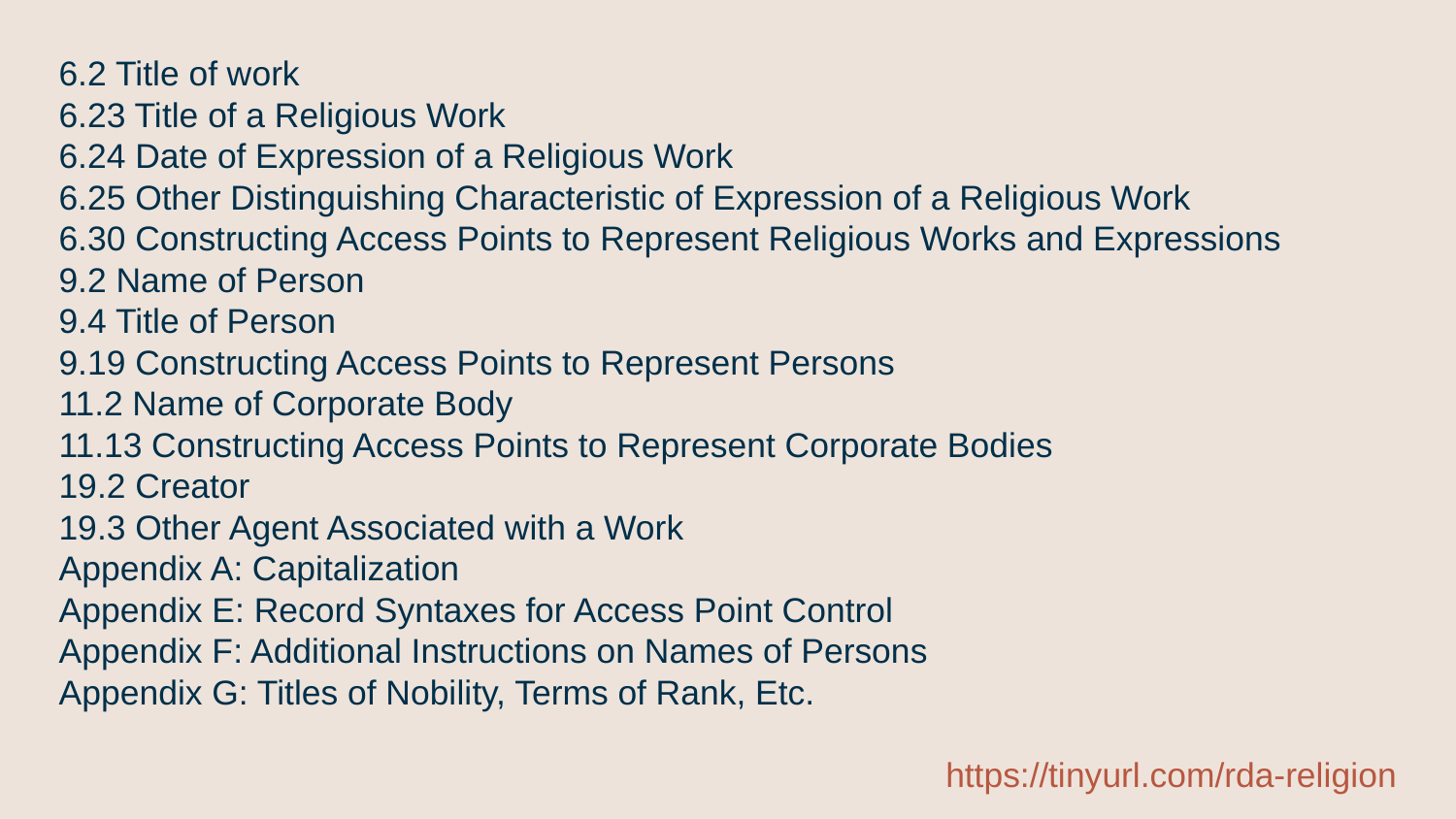

# 6.2 Title of work
6.23 Title of a Religious Work
6.24 Date of Expression of a Religious Work
6.25 Other Distinguishing Characteristic of Expression of a Religious Work
6.30 Constructing Access Points to Represent Religious Works and Expressions
9.2 Name of Person
9.4 Title of Person
9.19 Constructing Access Points to Represent Persons
11.2 Name of Corporate Body
11.13 Constructing Access Points to Represent Corporate Bodies
19.2 Creator
19.3 Other Agent Associated with a Work
Appendix A: Capitalization
Appendix E: Record Syntaxes for Access Point Control
Appendix F: Additional Instructions on Names of Persons
Appendix G: Titles of Nobility, Terms of Rank, Etc.

https://tinyurl.com/rda-religion